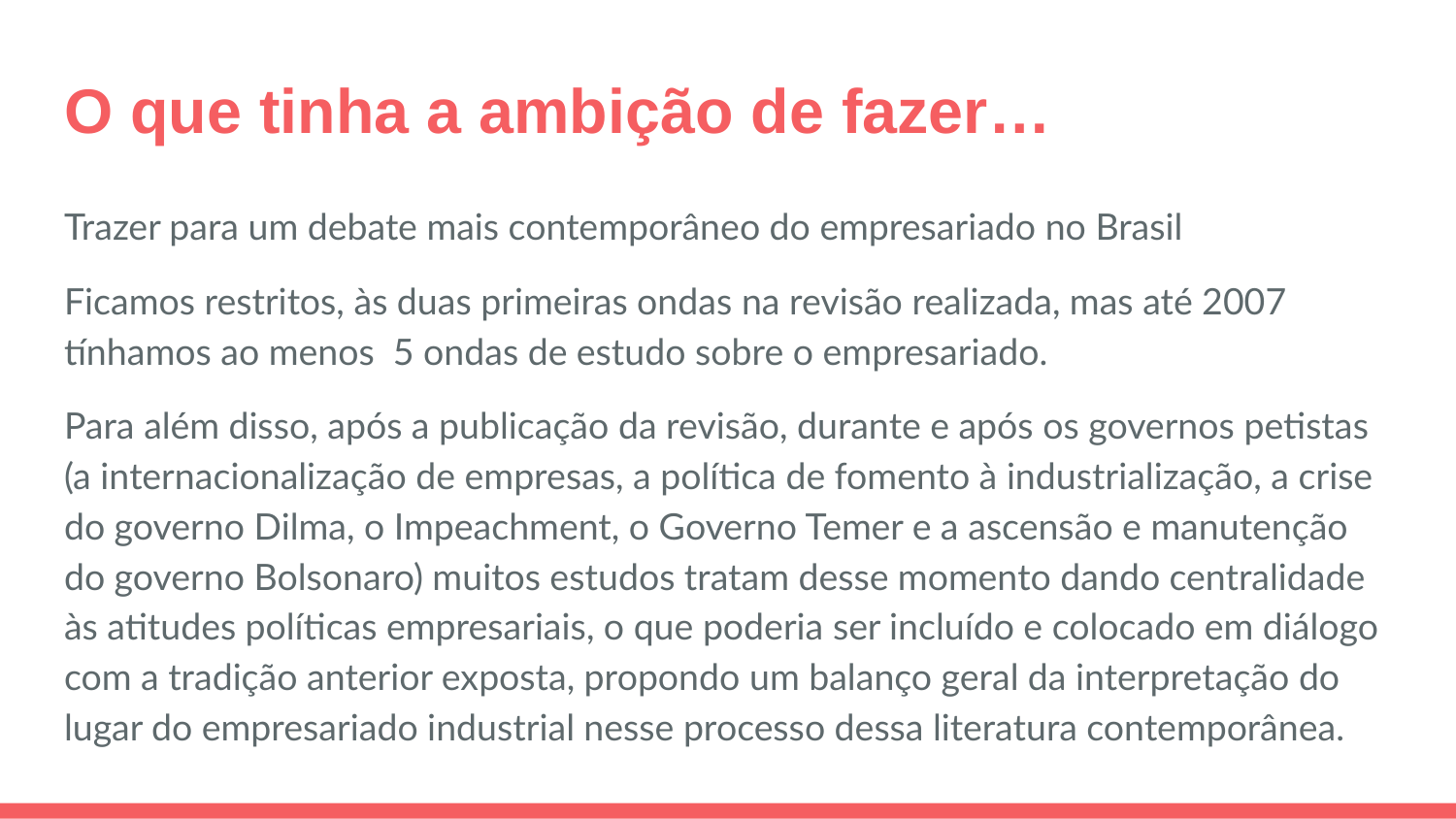

# O que tinha a ambição de fazer…
Trazer para um debate mais contemporâneo do empresariado no Brasil
Ficamos restritos, às duas primeiras ondas na revisão realizada, mas até 2007 tínhamos ao menos  5 ondas de estudo sobre o empresariado.
Para além disso, após a publicação da revisão, durante e após os governos petistas (a internacionalização de empresas, a política de fomento à industrialização, a crise do governo Dilma, o Impeachment, o Governo Temer e a ascensão e manutenção do governo Bolsonaro) muitos estudos tratam desse momento dando centralidade às atitudes políticas empresariais, o que poderia ser incluído e colocado em diálogo com a tradição anterior exposta, propondo um balanço geral da interpretação do lugar do empresariado industrial nesse processo dessa literatura contemporânea.